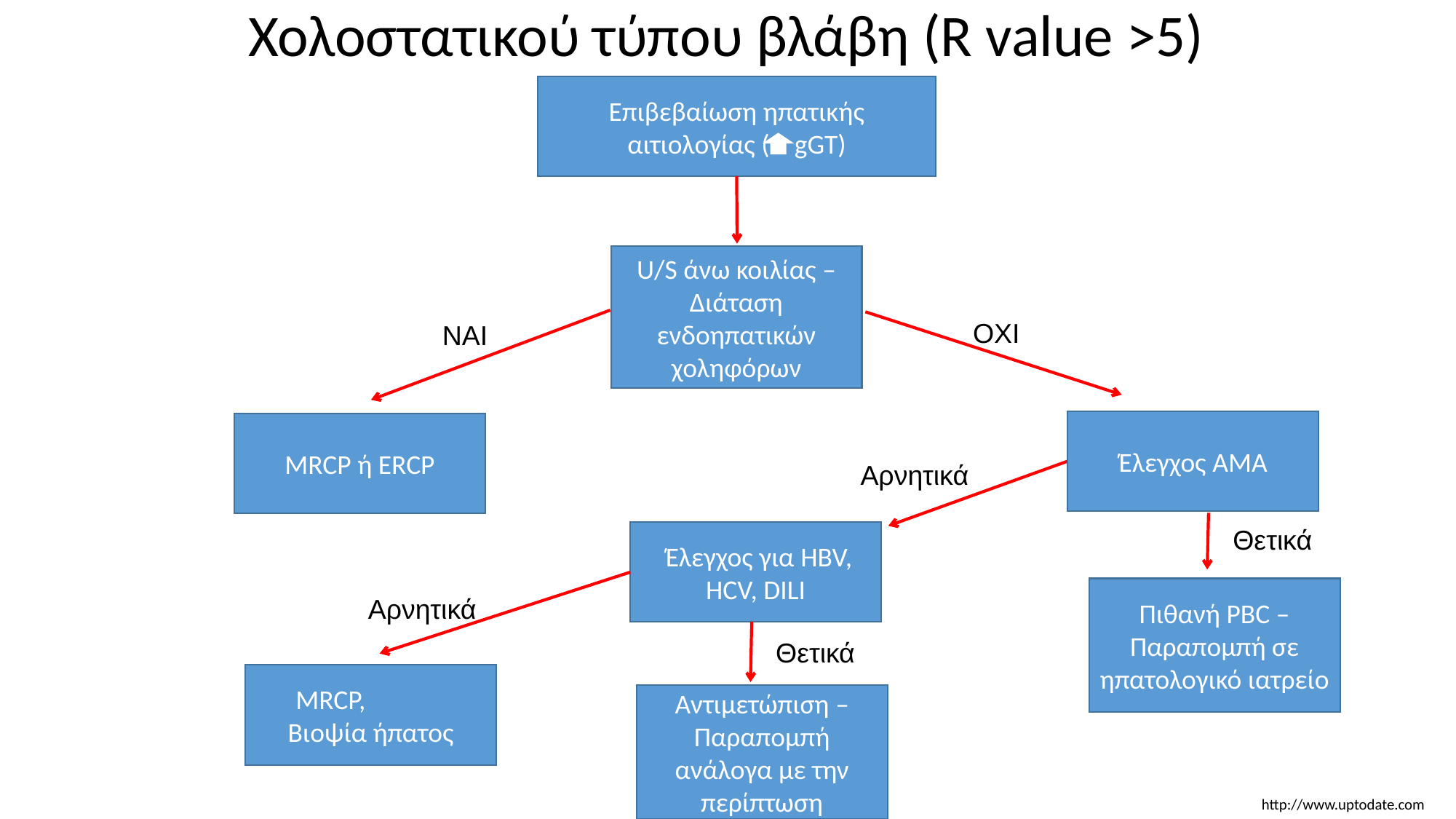

# Χολοστατικού τύπου βλάβη (R value >5)
Επιβεβαίωση ηπατικής αιτιολογίας (    gGT)

U/S άνω κοιλίας – Διάταση ενδοηπατικών χοληφόρων
ΟΧΙ
ΝΑΙ
Έλεγχος AMA
MRCP ή ERCP
Αρνητικά
Θετικά
 Έλεγχος για HBV, HCV, DILI
Πιθανή PBC – Παραπομπή σε ηπατολογικό ιατρείο
Αρνητικά
Θετικά
MRCP,              Βιοψία ήπατος
Αντιμετώπιση – Παραπομπή ανάλογα με την περίπτωση
http://www.uptodate.com